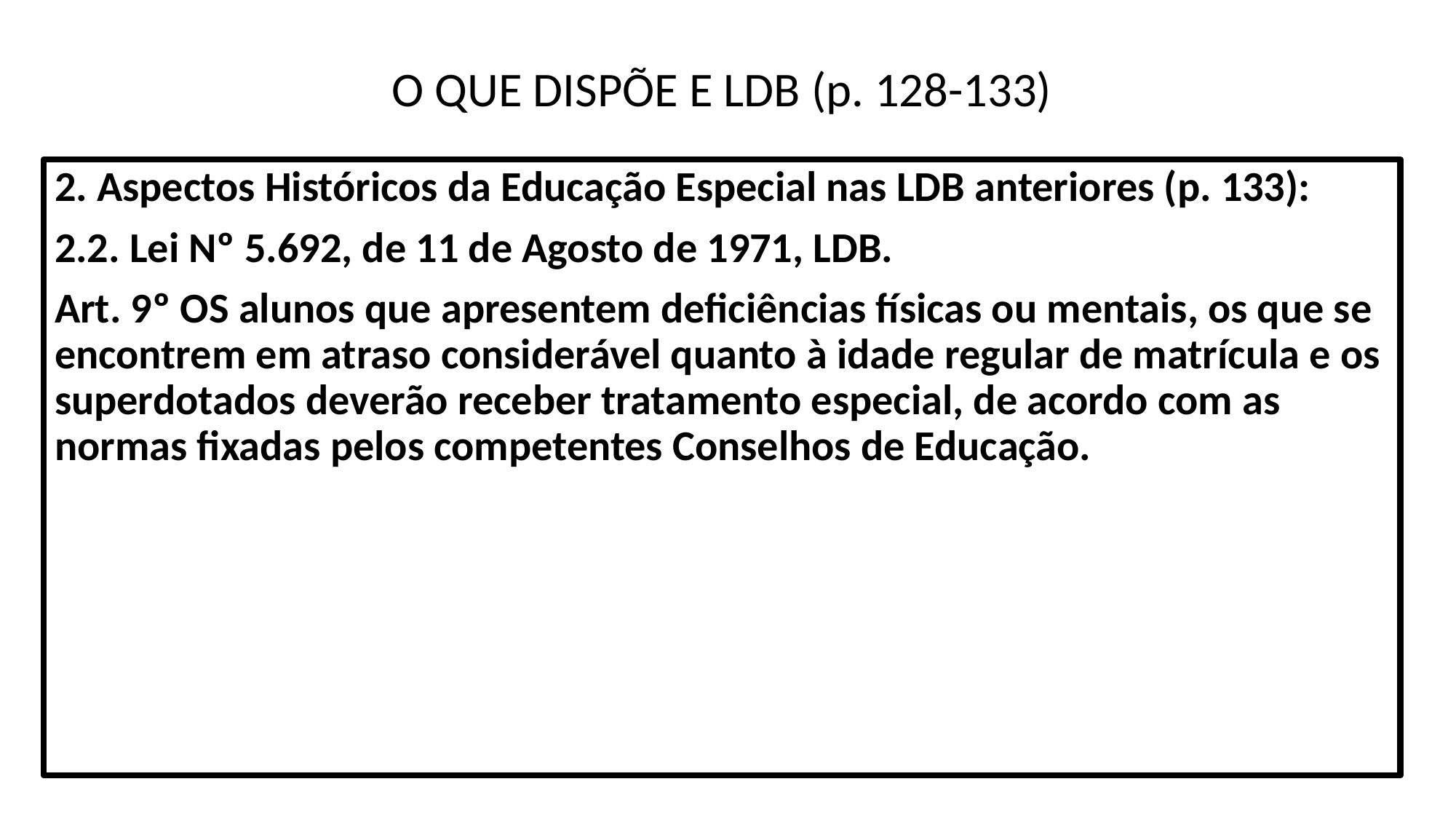

# O QUE DISPÕE E LDB (p. 128-133)
2. Aspectos Históricos da Educação Especial nas LDB anteriores (p. 133):
2.2. Lei Nº 5.692, de 11 de Agosto de 1971, LDB.
Art. 9º OS alunos que apresentem deficiências físicas ou mentais, os que se encontrem em atraso considerável quanto à idade regular de matrícula e os superdotados deverão receber tratamento especial, de acordo com as normas fixadas pelos competentes Conselhos de Educação.